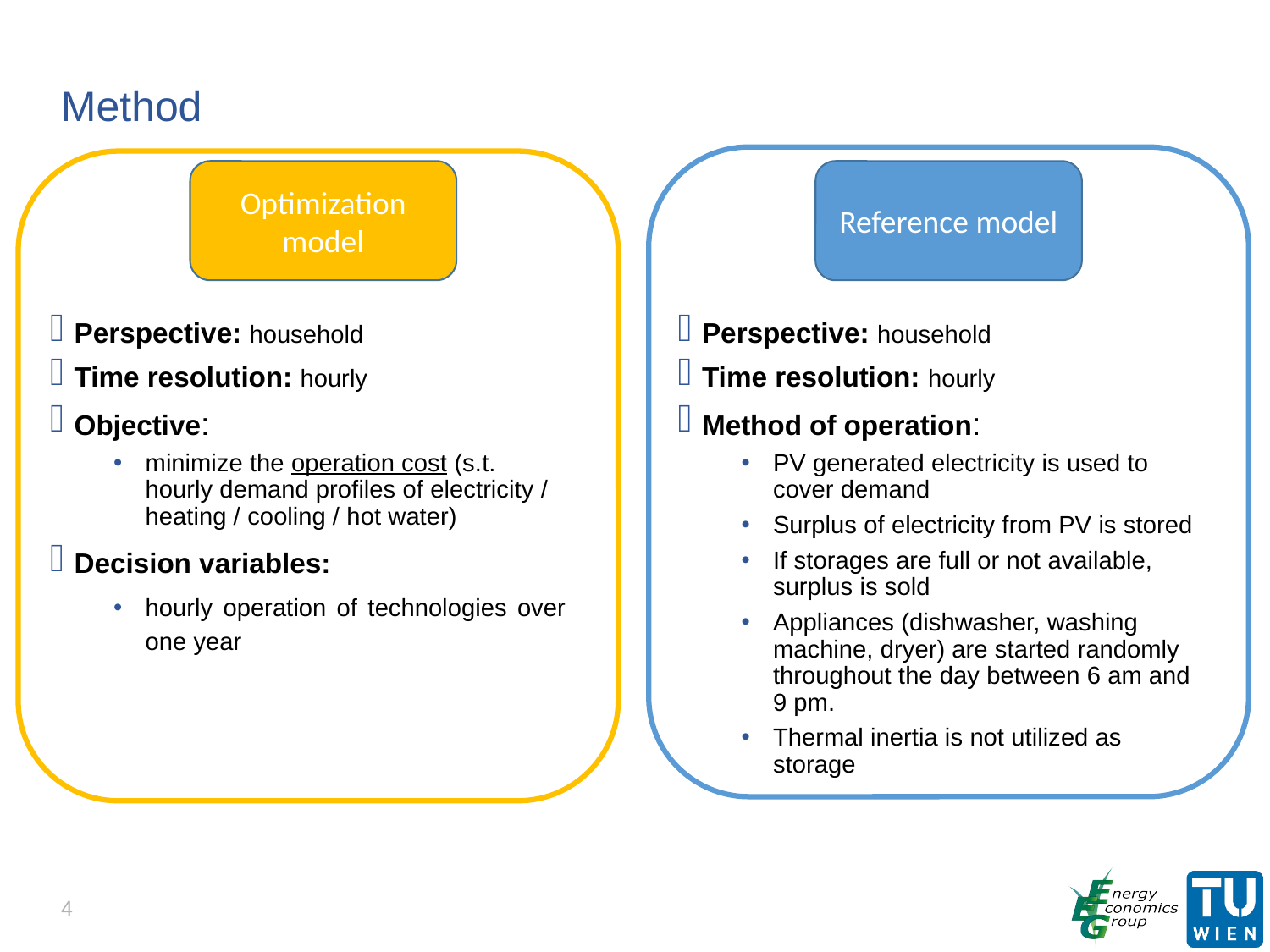

#
Method

Reference model
Optimization model
Perspective: household
Time resolution: hourly
Objective:
minimize the operation cost (s.t. hourly demand profiles of electricity / heating / cooling / hot water)
Decision variables:
hourly operation of technologies over one year

Perspective: household
Time resolution: hourly
Method of operation:
PV generated electricity is used to cover demand
Surplus of electricity from PV is stored
If storages are full or not available, surplus is sold
Appliances (dishwasher, washing machine, dryer) are started randomly throughout the day between 6 am and 9 pm.
Thermal inertia is not utilized as storage
4